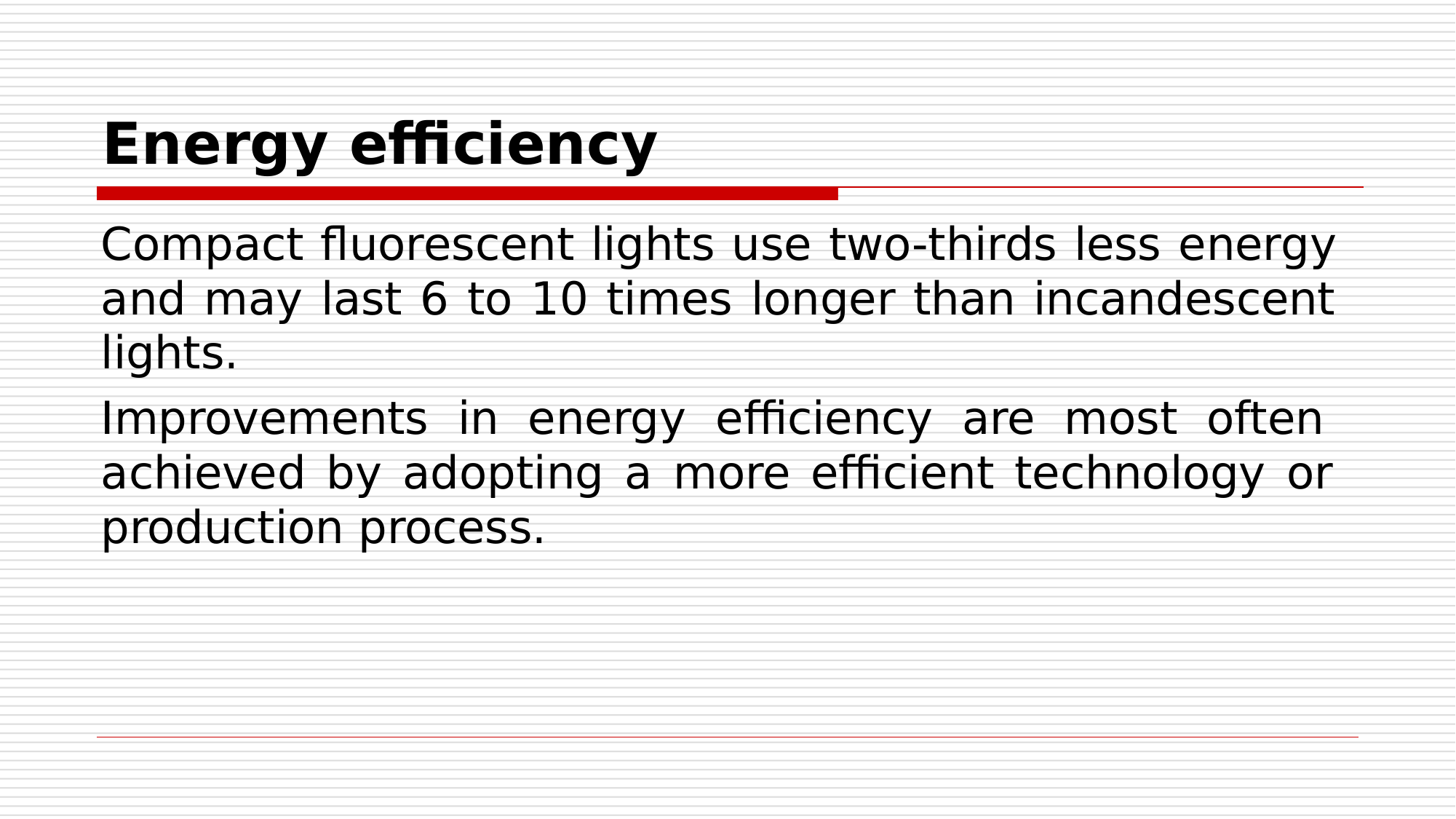

# Energy efficiency

Compact fluorescent lights use two-thirds less energy  and may last 6 to 10 times longer than incandescent  lights.
Improvements in energy efficiency are most often  achieved by adopting a more efficient technology or  production process.